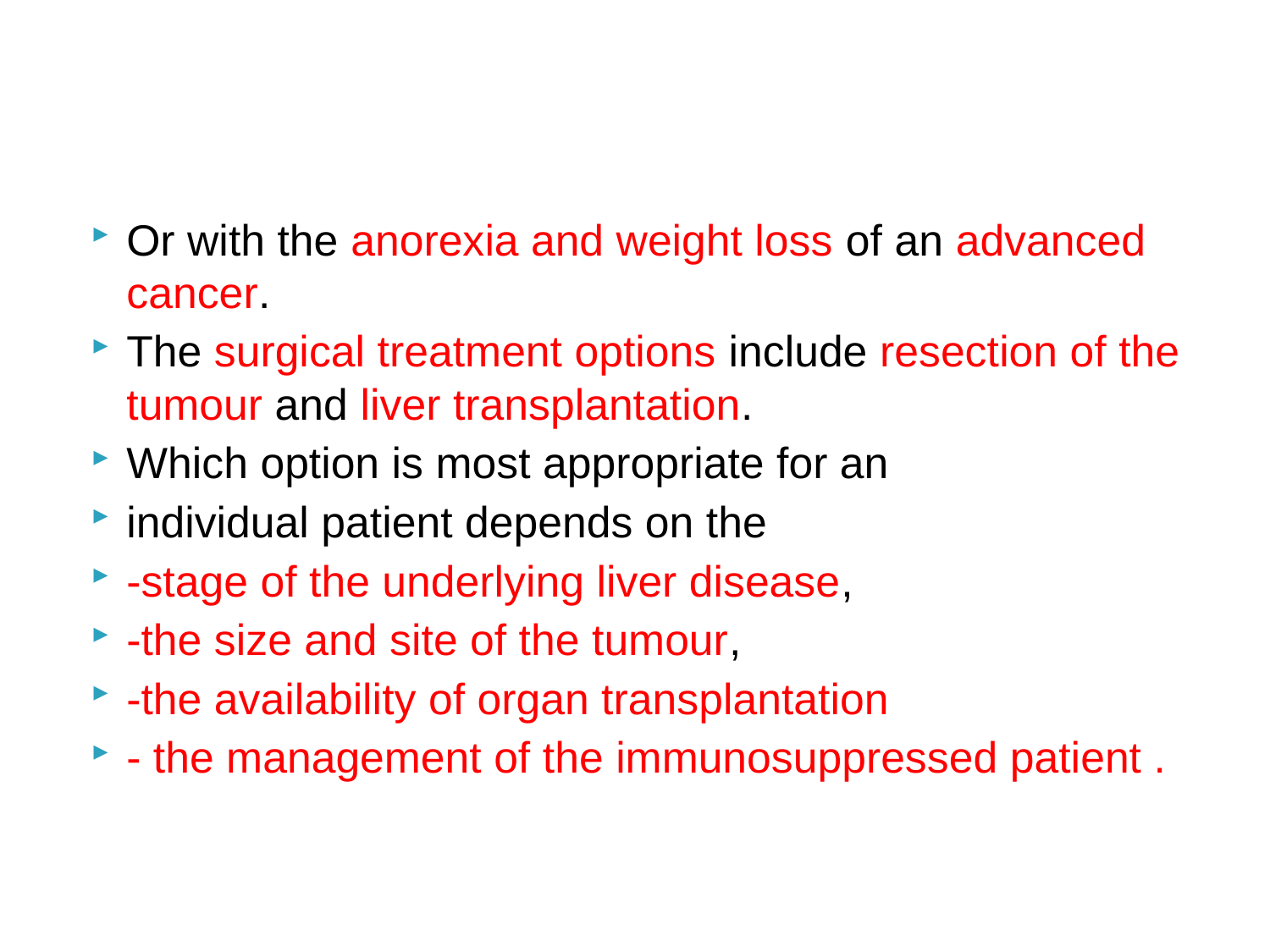

#
Or with the anorexia and weight loss of an advanced cancer.
The surgical treatment options include resection of the tumour and liver transplantation.
Which option is most appropriate for an
individual patient depends on the
-stage of the underlying liver disease,
-the size and site of the tumour,
-the availability of organ transplantation
- the management of the immunosuppressed patient .